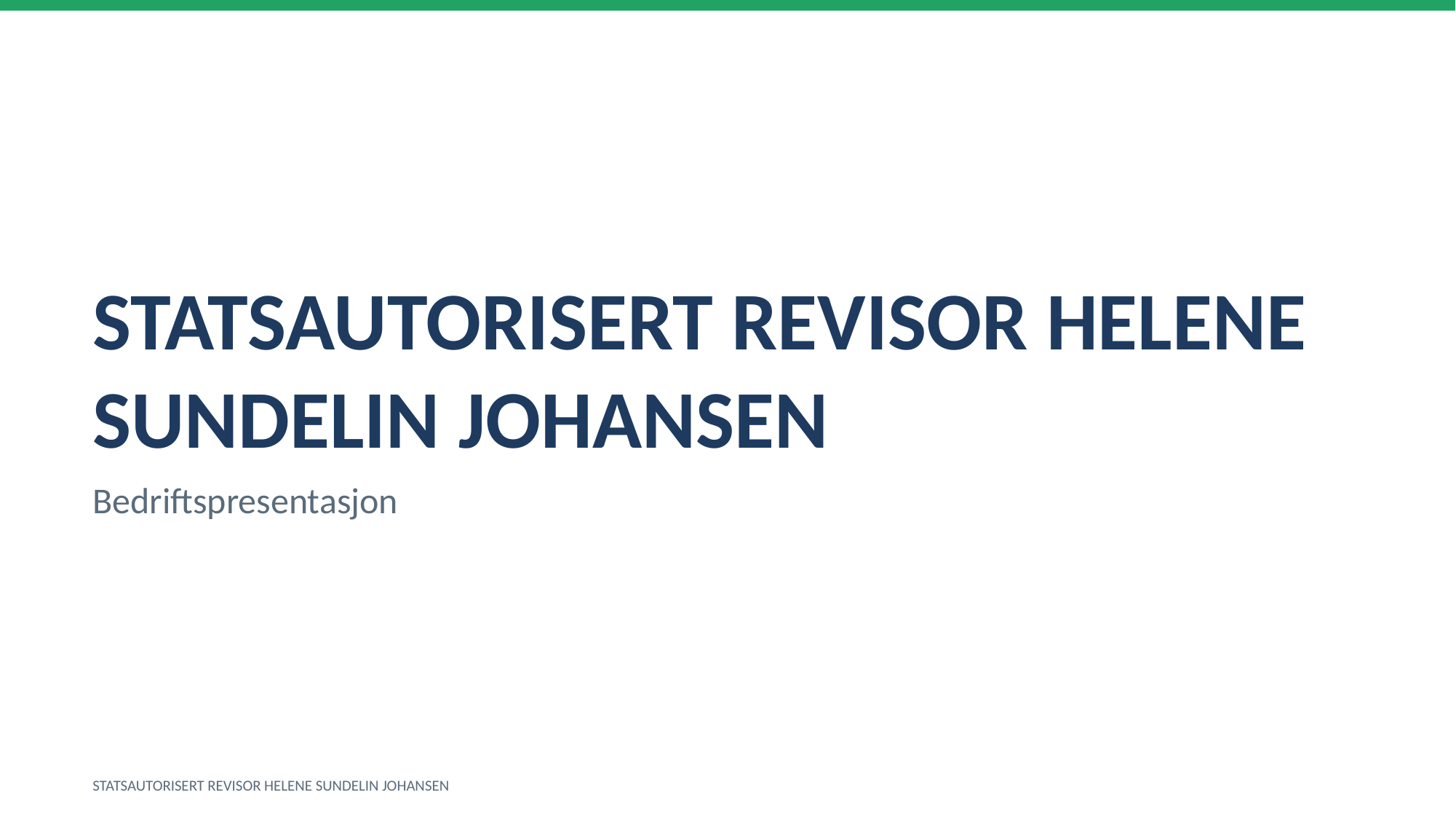

STATSAUTORISERT REVISOR HELENE SUNDELIN JOHANSEN
Bedriftspresentasjon
STATSAUTORISERT REVISOR HELENE SUNDELIN JOHANSEN